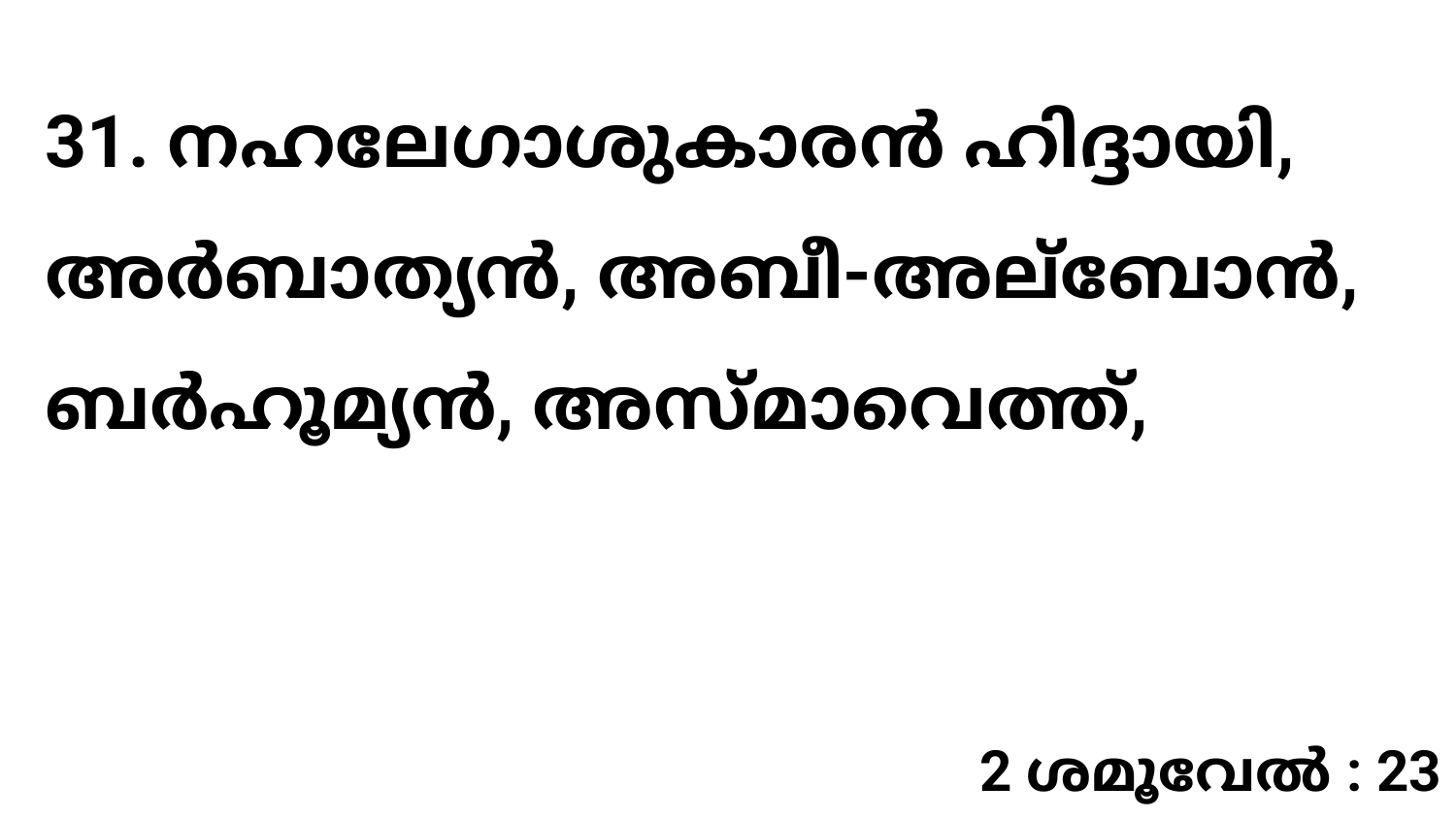

31. നഹലേഗാശുകാരൻ ഹിദ്ദായി, അർബാത്യൻ, അബീ-അല്ബോൻ, ബർഹൂമ്യൻ, അസ്മാവെത്ത്,
2 ശമൂവേൽ : 23